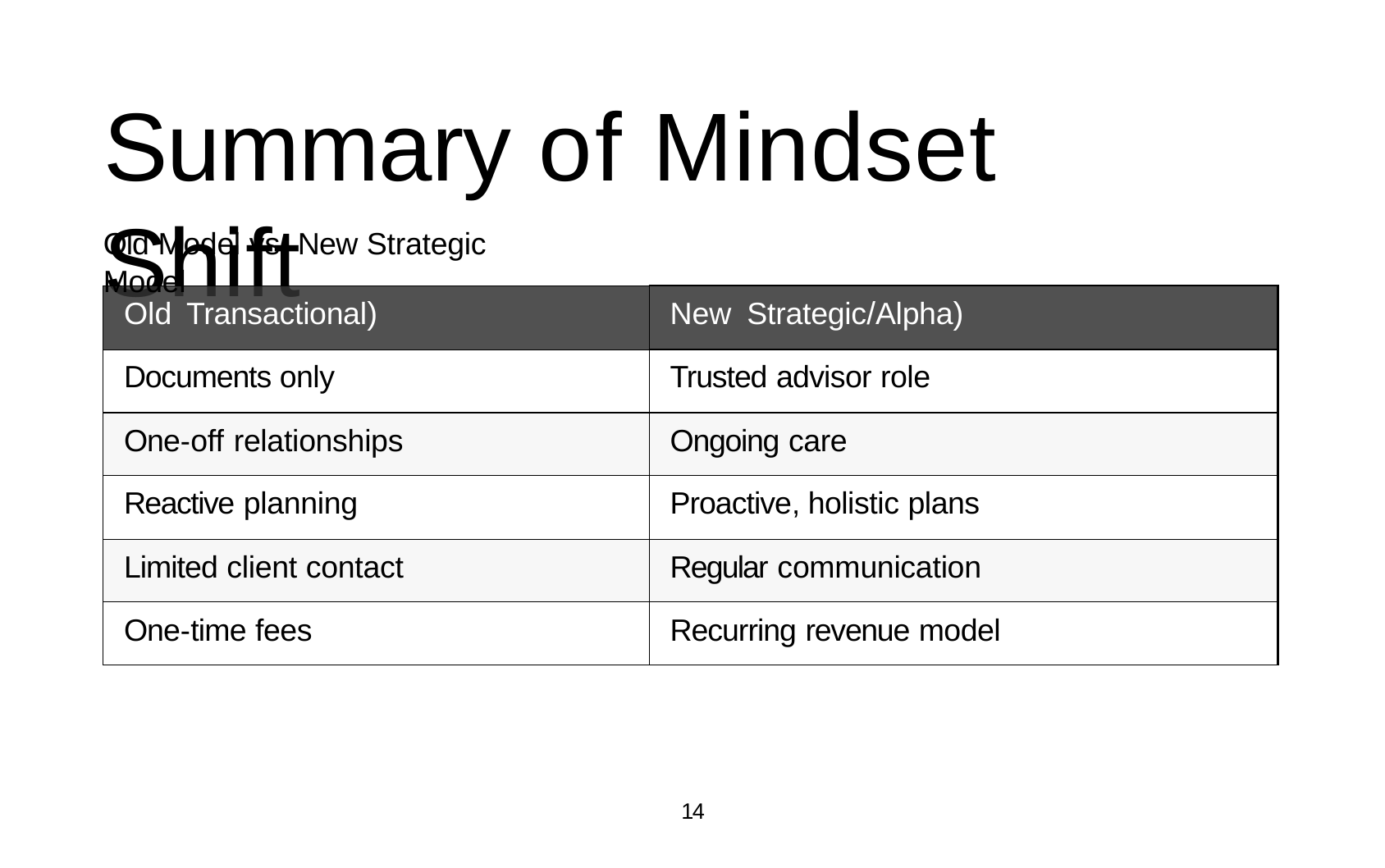

# Summary of Mindset Shift
Old Model vs. New Strategic Model
| Old Transactional) | New Strategic/Alpha) |
| --- | --- |
| Documents only | Trusted advisor role |
| One-off relationships | Ongoing care |
| Reactive planning | Proactive, holistic plans |
| Limited client contact | Regular communication |
| One-time fees | Recurring revenue model |
14